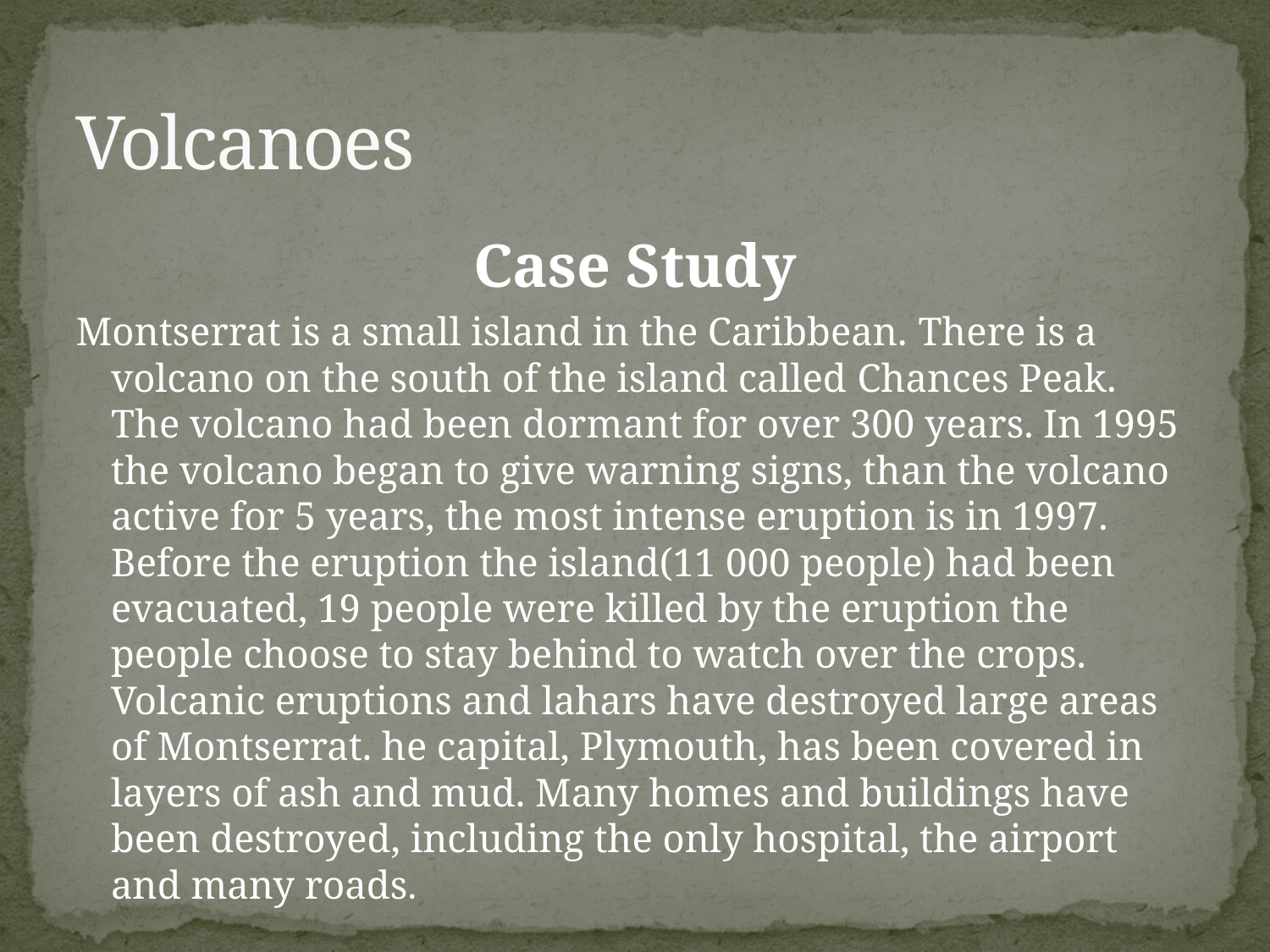

# Volcanoes
Case Study
Montserrat is a small island in the Caribbean. There is a volcano on the south of the island called Chances Peak. The volcano had been dormant for over 300 years. In 1995 the volcano began to give warning signs, than the volcano active for 5 years, the most intense eruption is in 1997. Before the eruption the island(11 000 people) had been evacuated, 19 people were killed by the eruption the people choose to stay behind to watch over the crops. Volcanic eruptions and lahars have destroyed large areas of Montserrat. he capital, Plymouth, has been covered in layers of ash and mud. Many homes and buildings have been destroyed, including the only hospital, the airport and many roads.